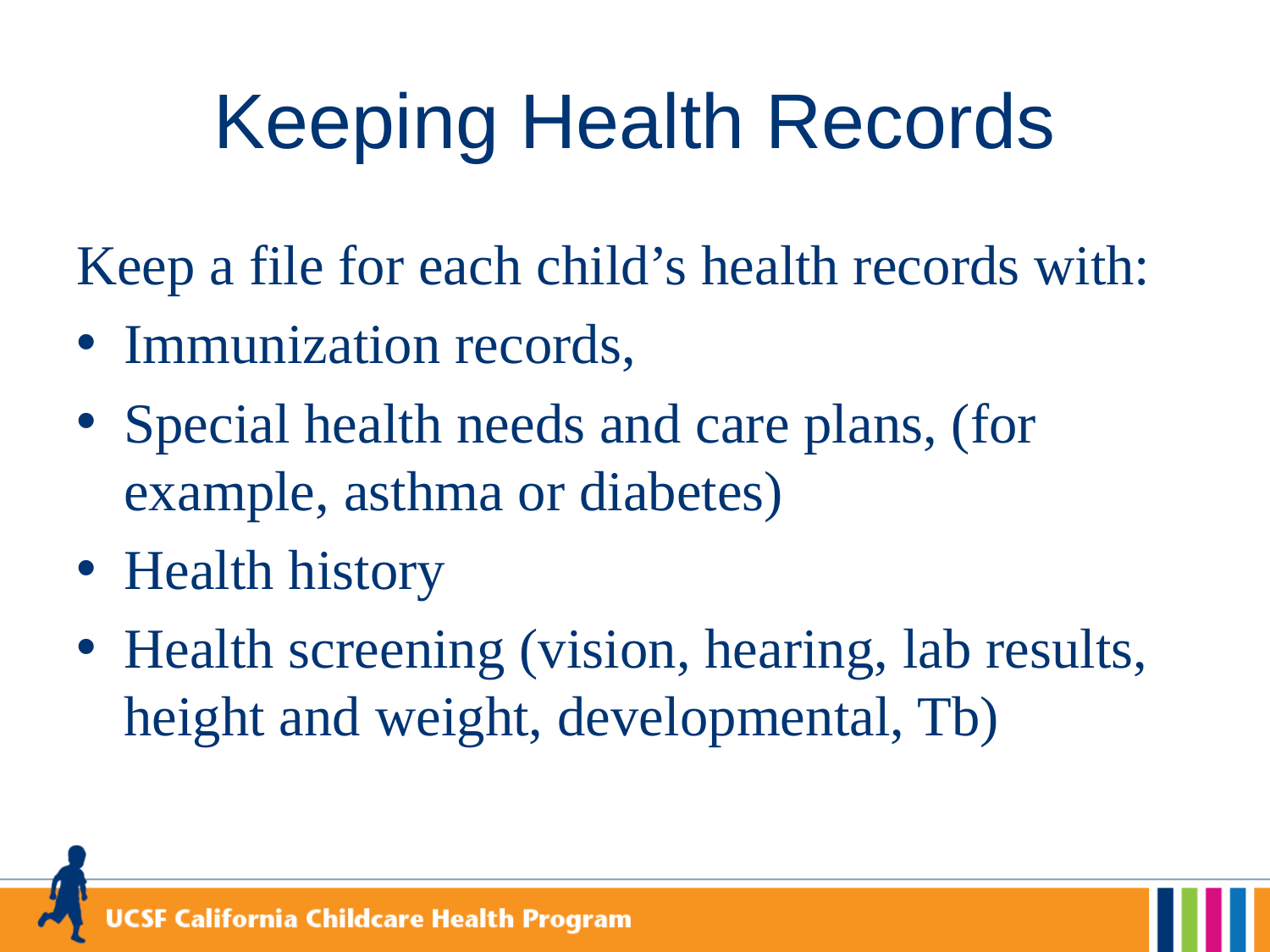

# Keeping Health Records
Keep a file for each child’s health records with:
Immunization records,
Special health needs and care plans, (for example, asthma or diabetes)
Health history
Health screening (vision, hearing, lab results, height and weight, developmental, Tb)